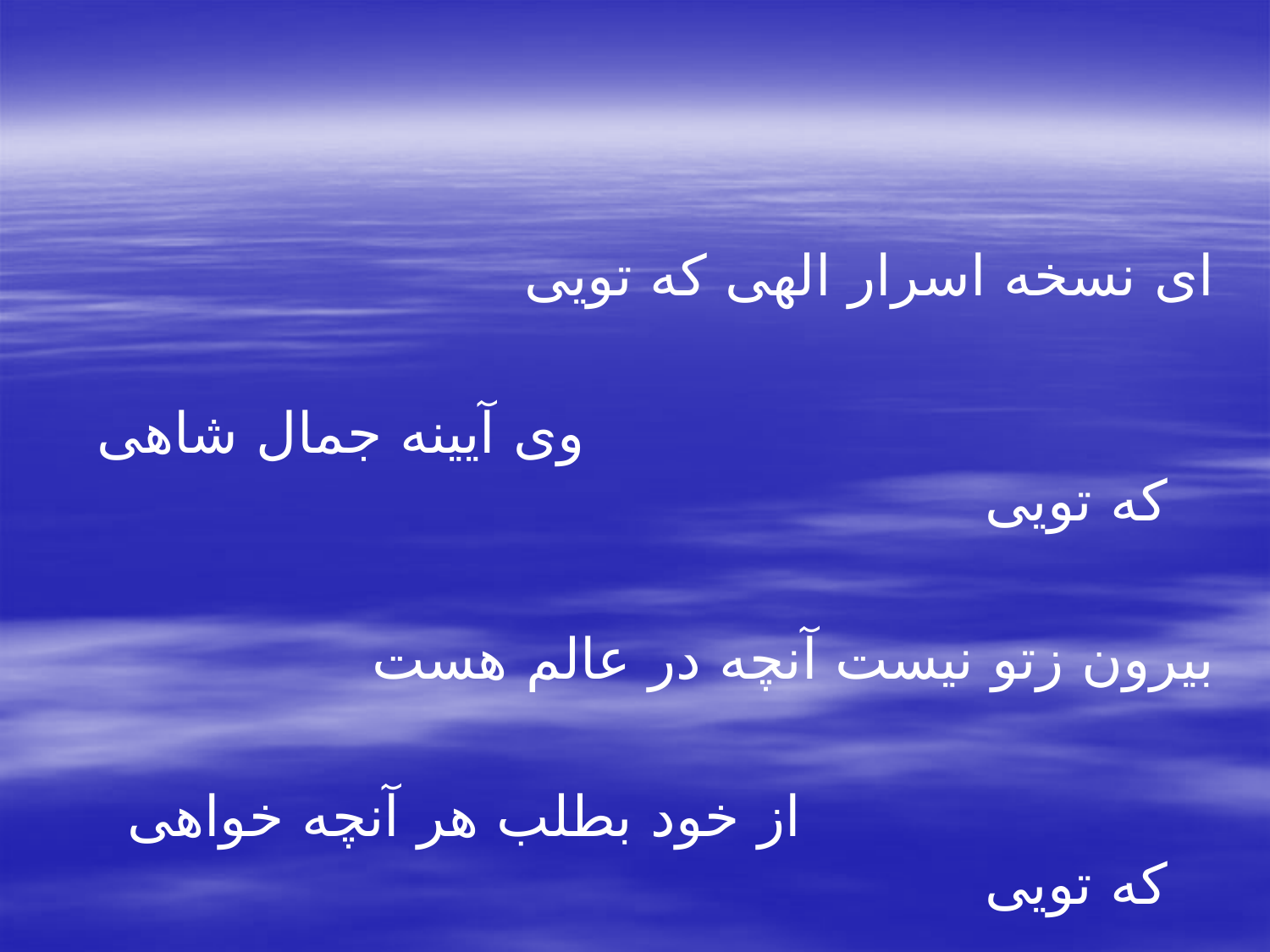

#
ای نسخه اسرار الهی که تویی

                                   وی آیینه جمال شاهی که تویی

بیرون زتو نیست آنچه در عالم هست

                       از خود بطلب هر آنچه خواهی که تویی